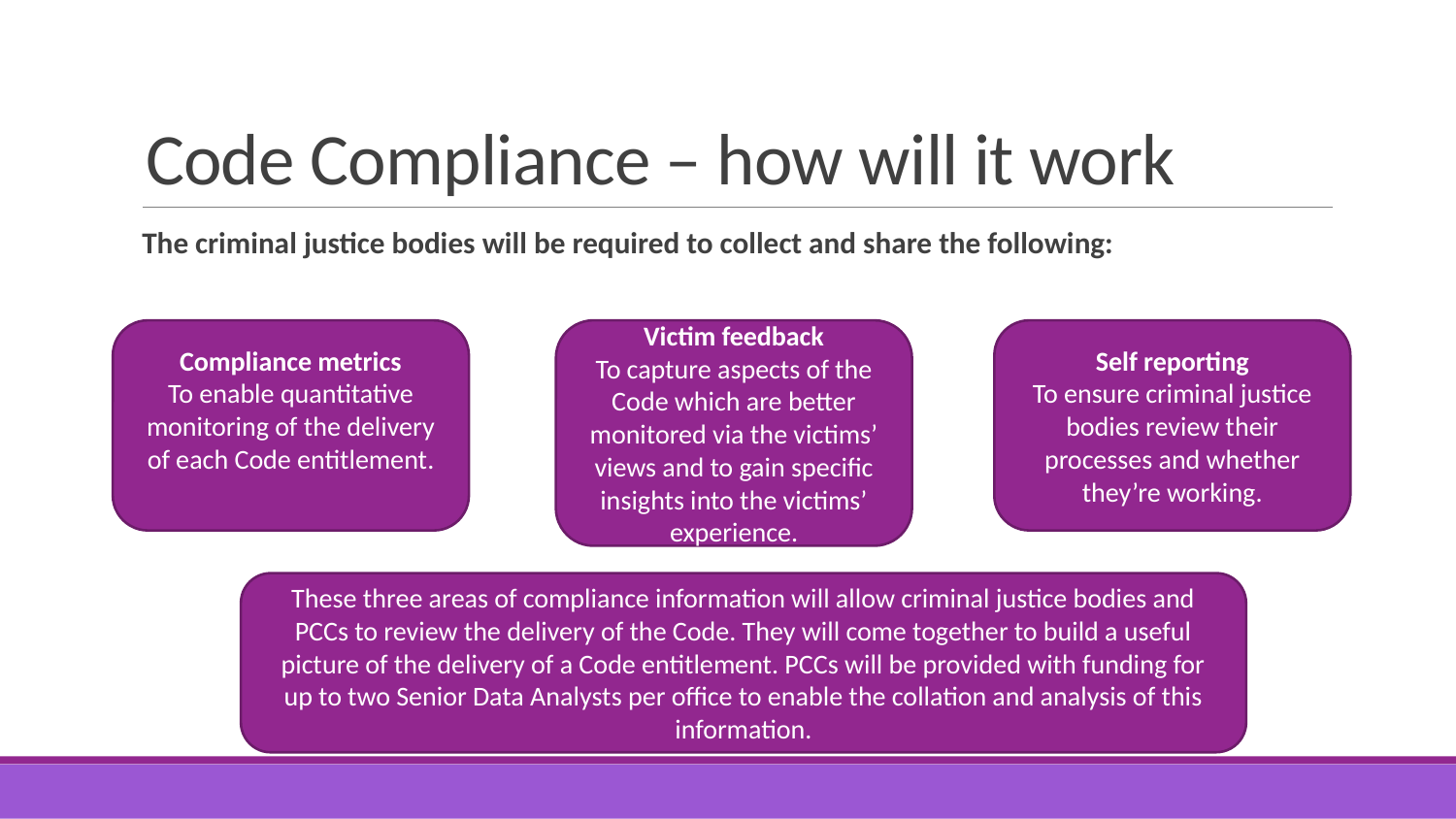

# Code Compliance – how will it work
The criminal justice bodies will be required to collect and share the following:

Compliance metrics
To enable quantitative monitoring of the delivery of each Code entitlement.

Victim feedback
To capture aspects of the Code which are better monitored via the victims’ views and to gain specific insights into the victims’ experience.
Self reporting
To ensure criminal justice bodies review their processes and whether they’re working.
These three areas of compliance information will allow criminal justice bodies and PCCs to review the delivery of the Code. They will come together to build a useful picture of the delivery of a Code entitlement. PCCs will be provided with funding for up to two Senior Data Analysts per office to enable the collation and analysis of this information.